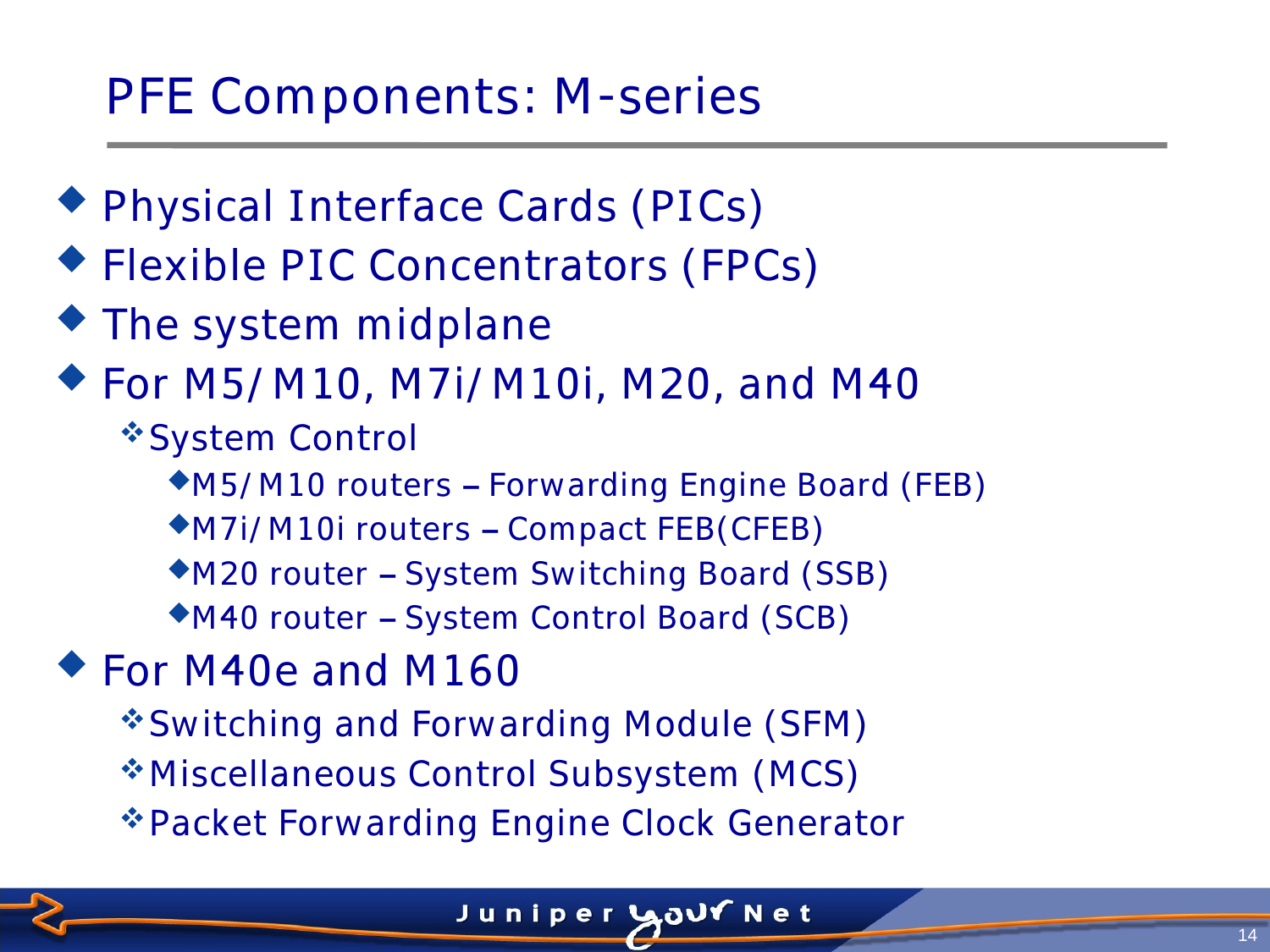

# PFE Components: M-series
Physical Interface Cards (PICs)
Flexible PIC Concentrators (FPCs)
The system midplane
For M5/M10, M7i/M10i, M20, and M40
System Control
M5/M10 routers – Forwarding Engine Board (FEB)
M7i/M10i routers – Compact FEB(CFEB)
M20 router – System Switching Board (SSB)
M40 router – System Control Board (SCB)
For M40e and M160
Switching and Forwarding Module (SFM)
Miscellaneous Control Subsystem (MCS)
Packet Forwarding Engine Clock Generator